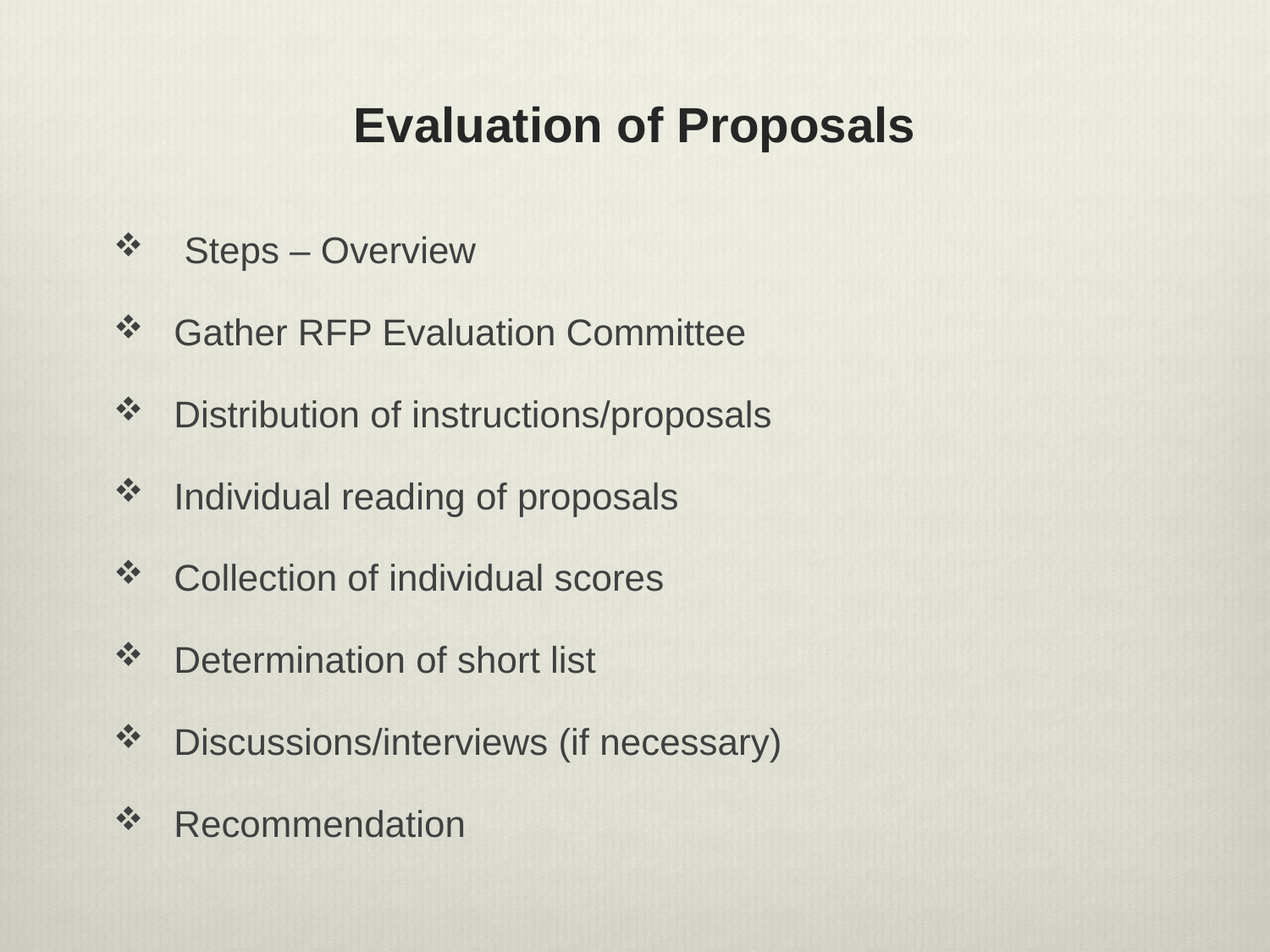

# Evaluation of Proposals
 Steps – Overview
Gather RFP Evaluation Committee
Distribution of instructions/proposals
Individual reading of proposals
Collection of individual scores
Determination of short list
Discussions/interviews (if necessary)
Recommendation